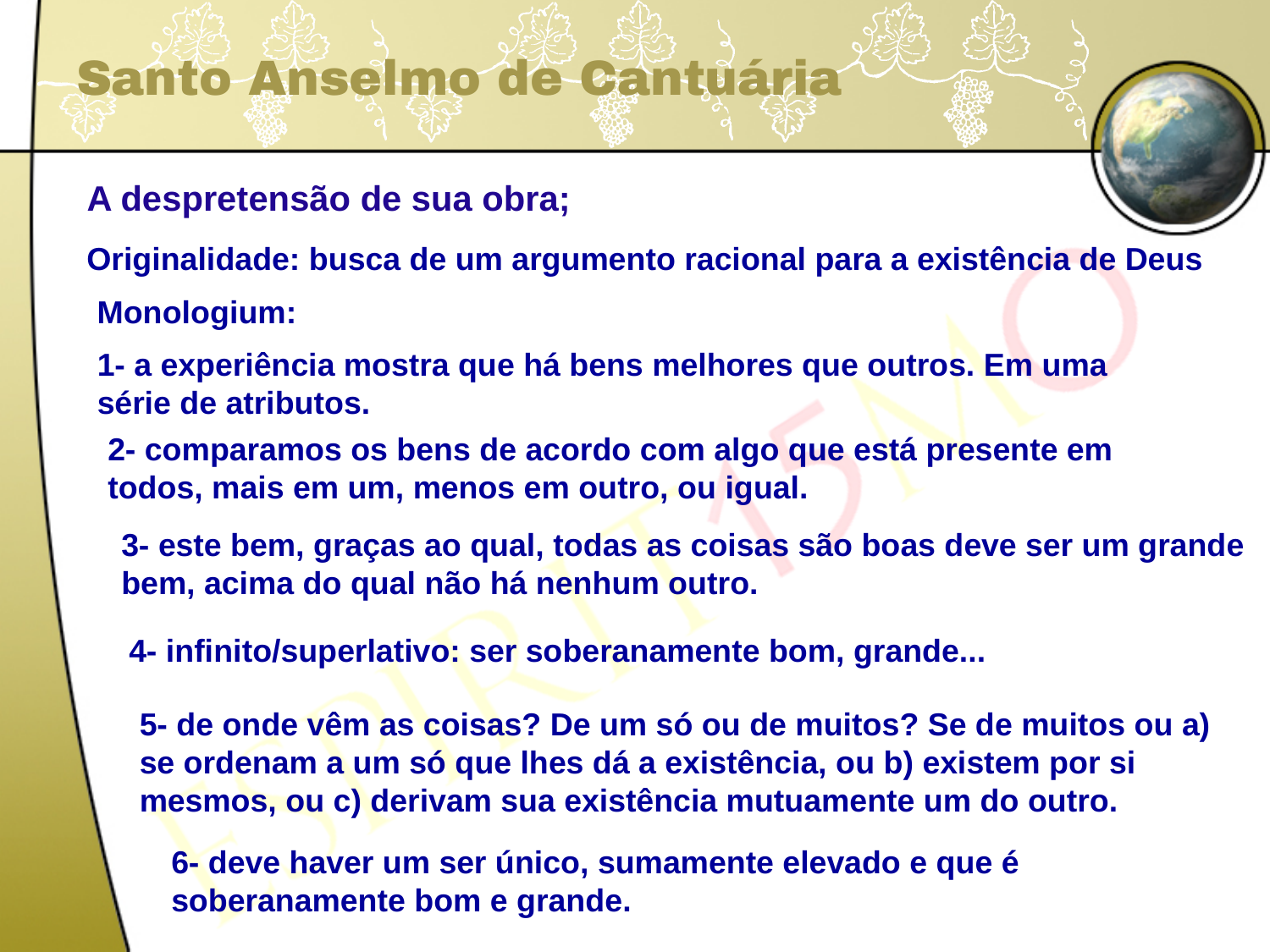

# Santo Anselmo de Cantuária
A despretensão de sua obra;
Originalidade: busca de um argumento racional para a existência de Deus
Monologium:
1- a experiência mostra que há bens melhores que outros. Em uma série de atributos.
2- comparamos os bens de acordo com algo que está presente em todos, mais em um, menos em outro, ou igual.
3- este bem, graças ao qual, todas as coisas são boas deve ser um grande bem, acima do qual não há nenhum outro.
4- infinito/superlativo: ser soberanamente bom, grande...
5- de onde vêm as coisas? De um só ou de muitos? Se de muitos ou a) se ordenam a um só que lhes dá a existência, ou b) existem por si mesmos, ou c) derivam sua existência mutuamente um do outro.
6- deve haver um ser único, sumamente elevado e que é soberanamente bom e grande.